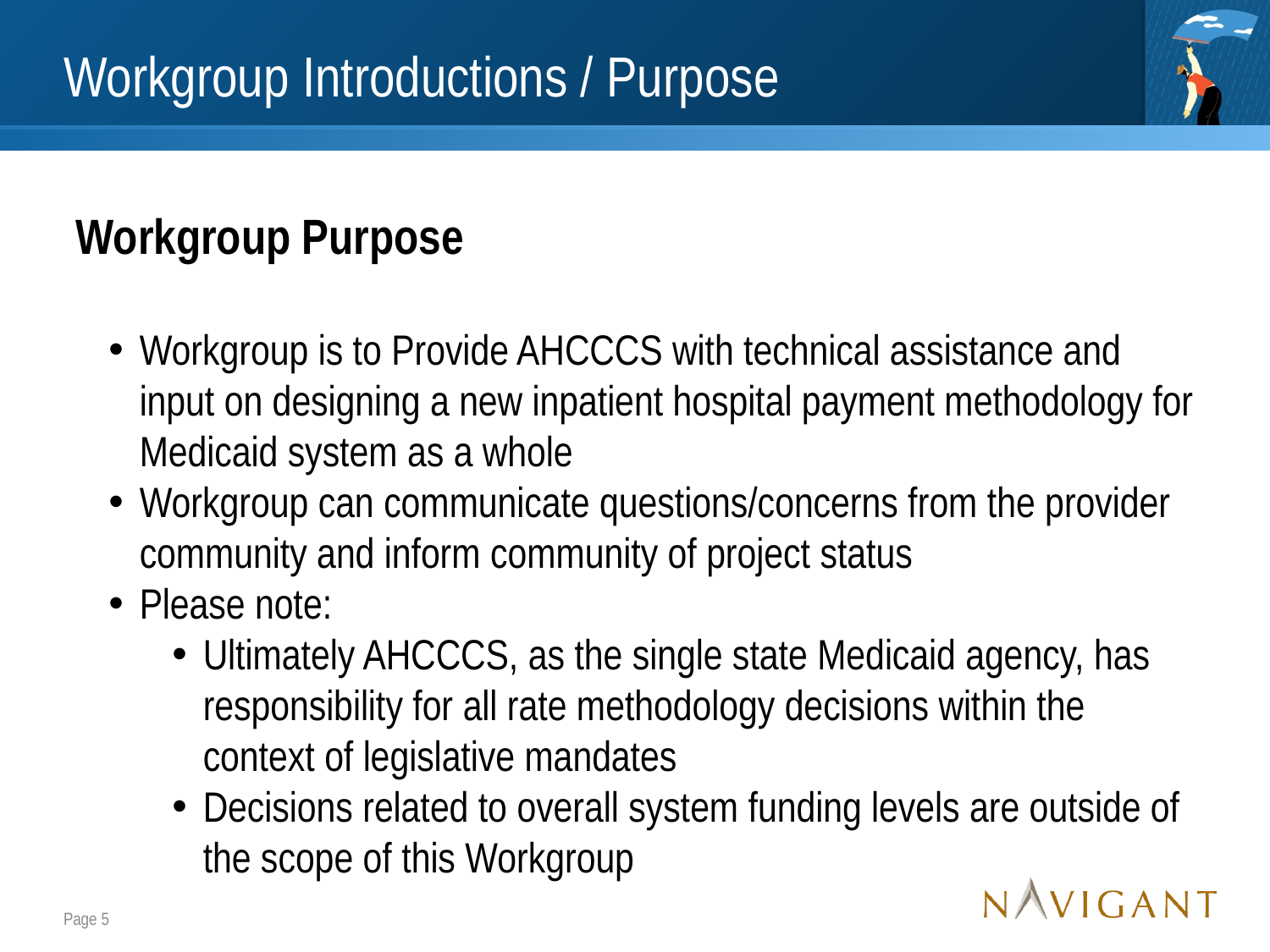

# Workgroup Introductions / Purpose
Workgroup Purpose

Workgroup is to Provide AHCCCS with technical assistance and input on designing a new inpatient hospital payment methodology for Medicaid system as a whole
Workgroup can communicate questions/concerns from the provider community and inform community of project status
Please note:
Ultimately AHCCCS, as the single state Medicaid agency, has responsibility for all rate methodology decisions within the context of legislative mandates
Decisions related to overall system funding levels are outside of the scope of this Workgroup

Page 5